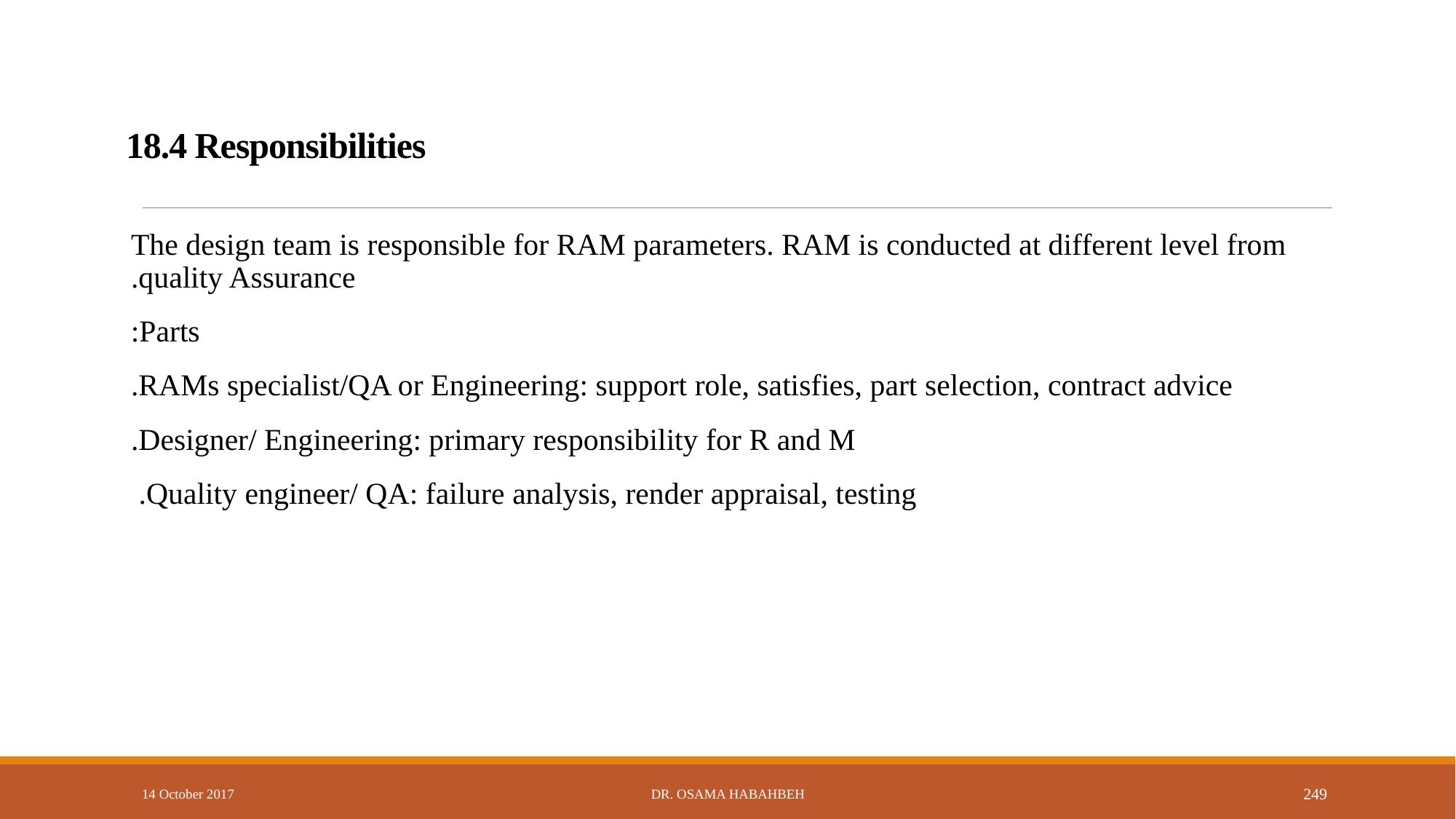

# 18.4 Responsibilities
The design team is responsible for RAM parameters. RAM is conducted at different level from quality Assurance.
Parts:
RAMs specialist/QA or Engineering: support role, satisfies, part selection, contract advice.
Designer/ Engineering: primary responsibility for R and M.
Quality engineer/ QA: failure analysis, render appraisal, testing.

14 October 2017
Dr. Osama Habahbeh
249